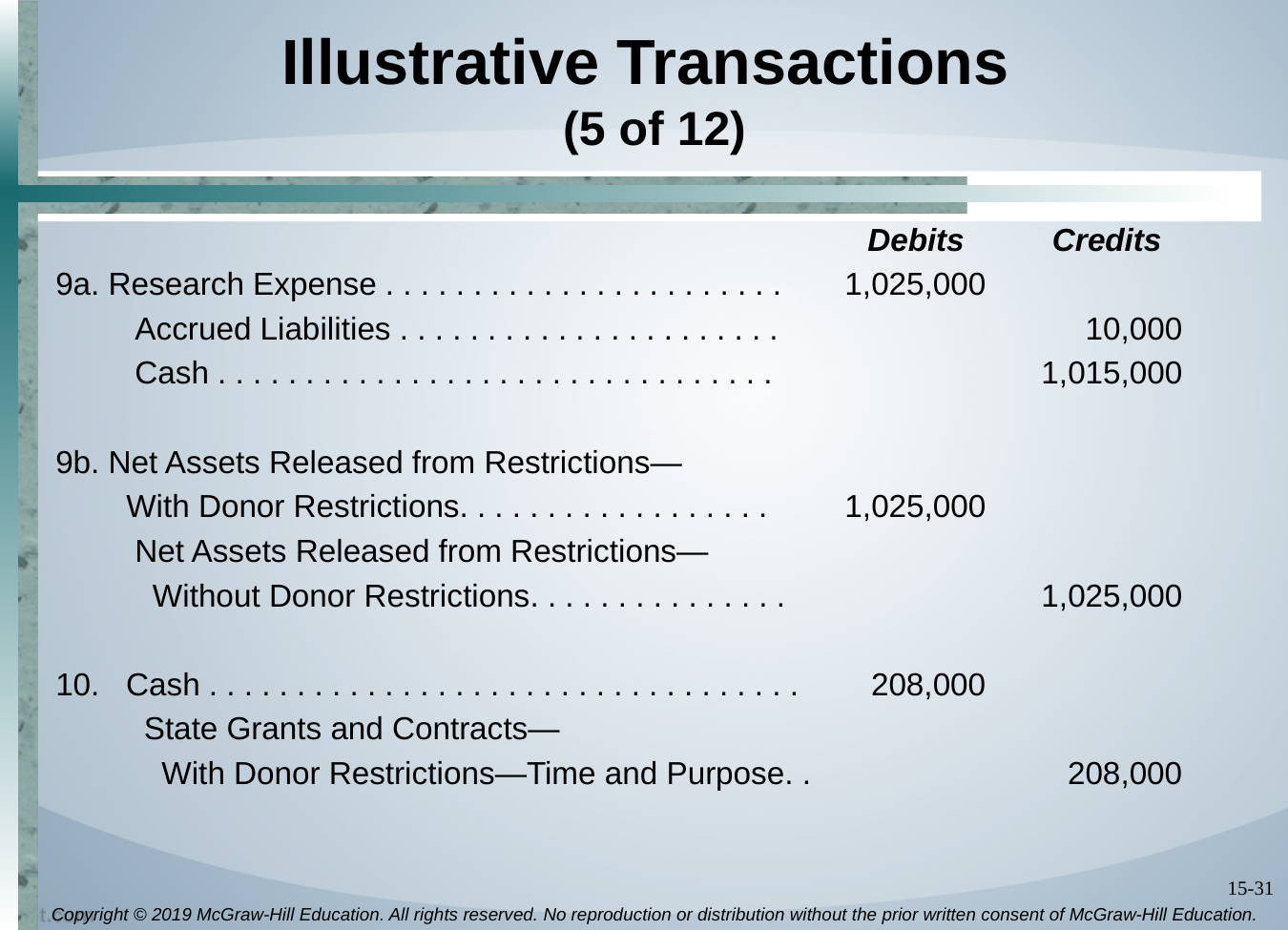

# Illustrative Transactions (5 of 12)
                                                                                            Debits          Credits
9a. Research Expense . . . . . . . . . . . . . . . . . . . . . . .	 1,025,000
         Accrued Liabilities . . . . . . . . . . . . . . . . . . . . . .	 10,000
         Cash . . . . . . . . . . . . . . . . . . . . . . . . . . . . . . . .	 1,015,000

9b. Net Assets Released from Restrictions—
        With Donor Restrictions. . . . . . . . . . . . . . . . . .	 1,025,000
         Net Assets Released from Restrictions—
           Without Donor Restrictions. . . . . . . . . . . . . . .	 1,025,000

10.   Cash . . . . . . . . . . . . . . . . . . . . . . . . . . . . . . . . . .	 208,000
          State Grants and Contracts—
            With Donor Restrictions—Time and Purpose. .	 208,000